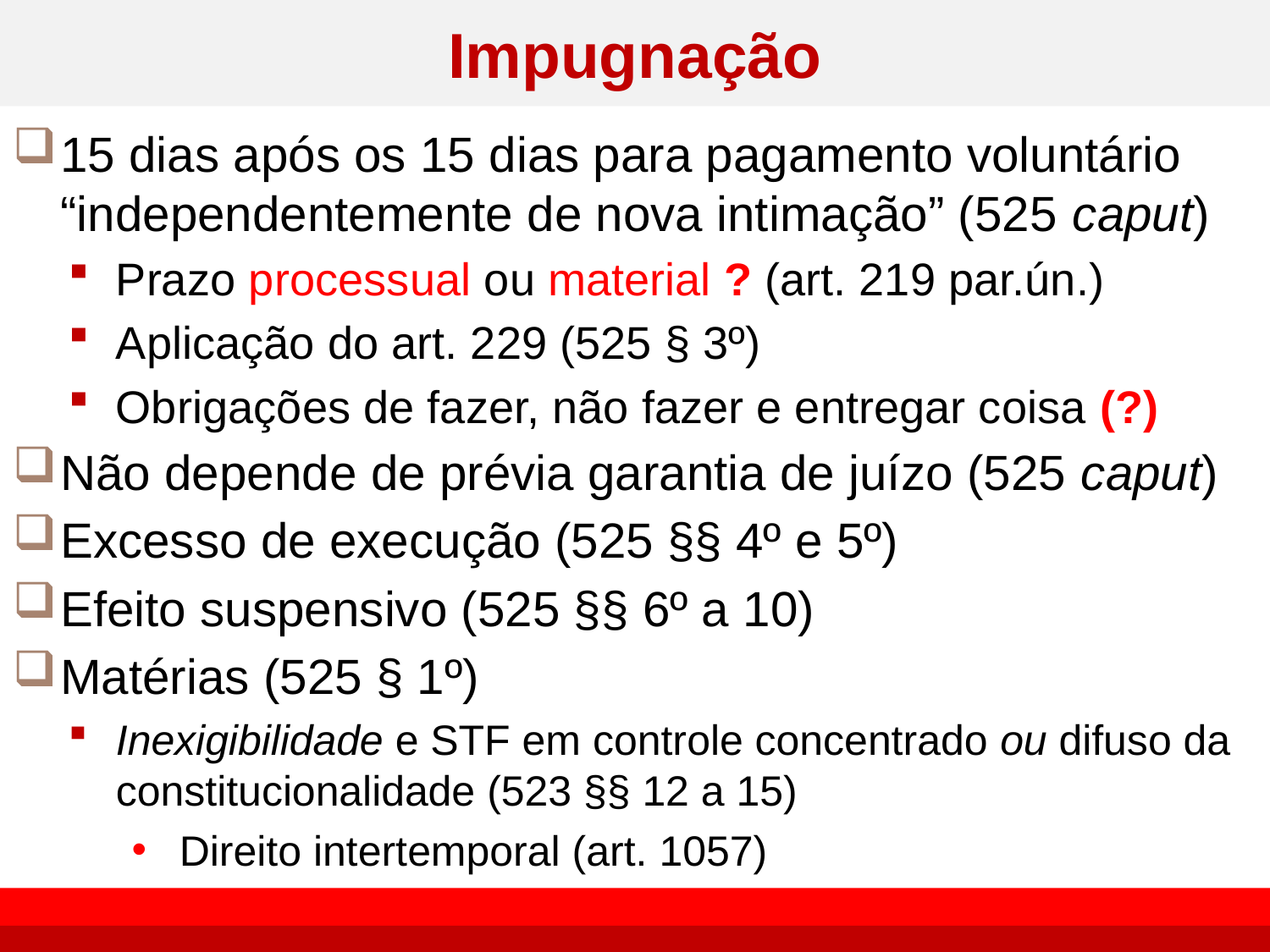

# Impugnação
15 dias após os 15 dias para pagamento voluntário “independentemente de nova intimação” (525 caput)
Prazo processual ou material ? (art. 219 par.ún.)
Aplicação do art. 229 (525 § 3º)
Obrigações de fazer, não fazer e entregar coisa (?)
Não depende de prévia garantia de juízo (525 caput)
Excesso de execução (525 §§ 4º e 5º)
Efeito suspensivo (525 §§ 6º a 10)
Matérias (525 § 1º)
Inexigibilidade e STF em controle concentrado ou difuso da constitucionalidade (523 §§ 12 a 15)
Direito intertemporal (art. 1057)